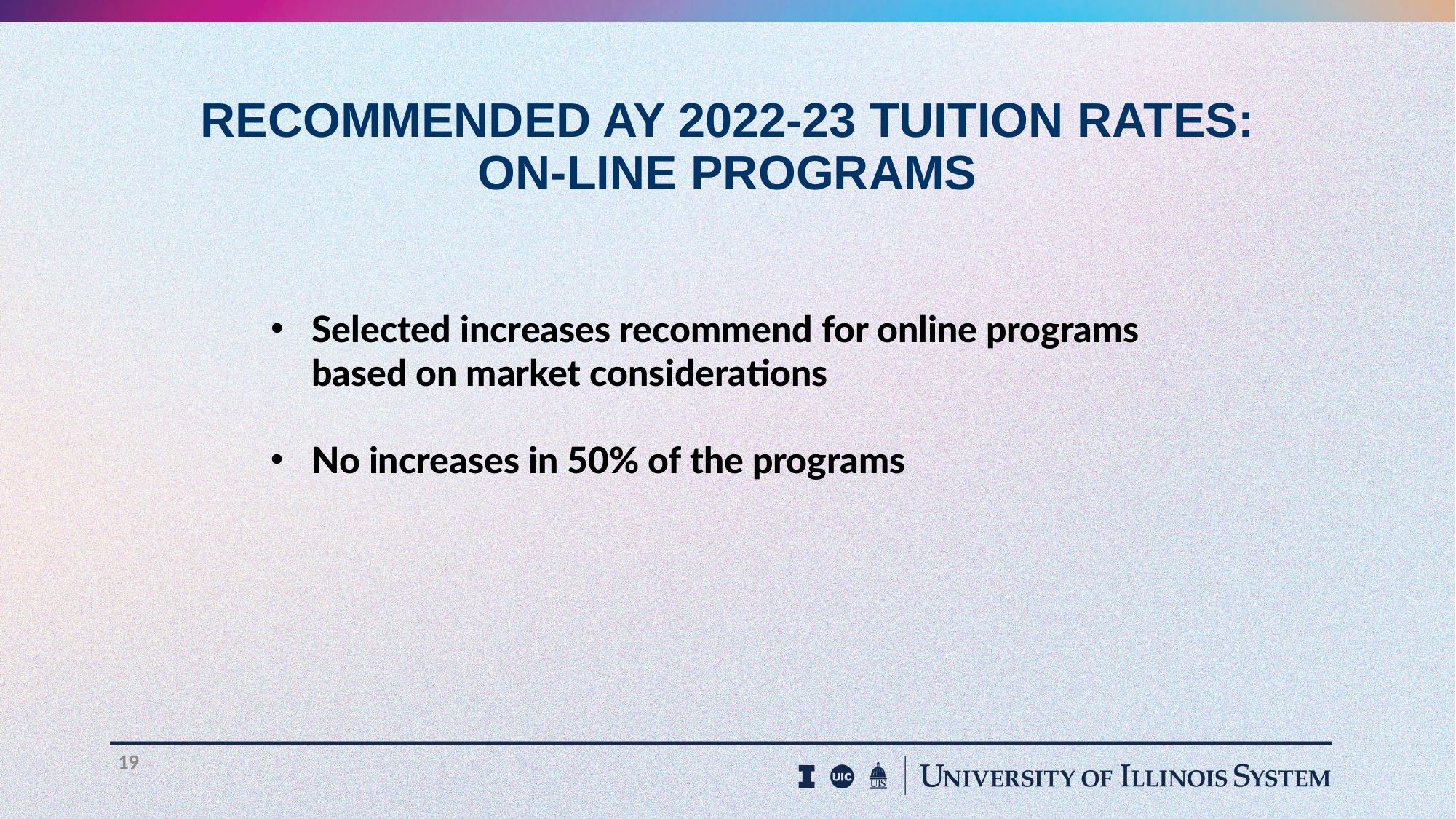

# RECOMMENDED AY 2022-23 TUITION RATES: ON-LINE PROGRAMS
Selected increases recommend for online programs
based on market considerations

No increases in 50% of the programs
19